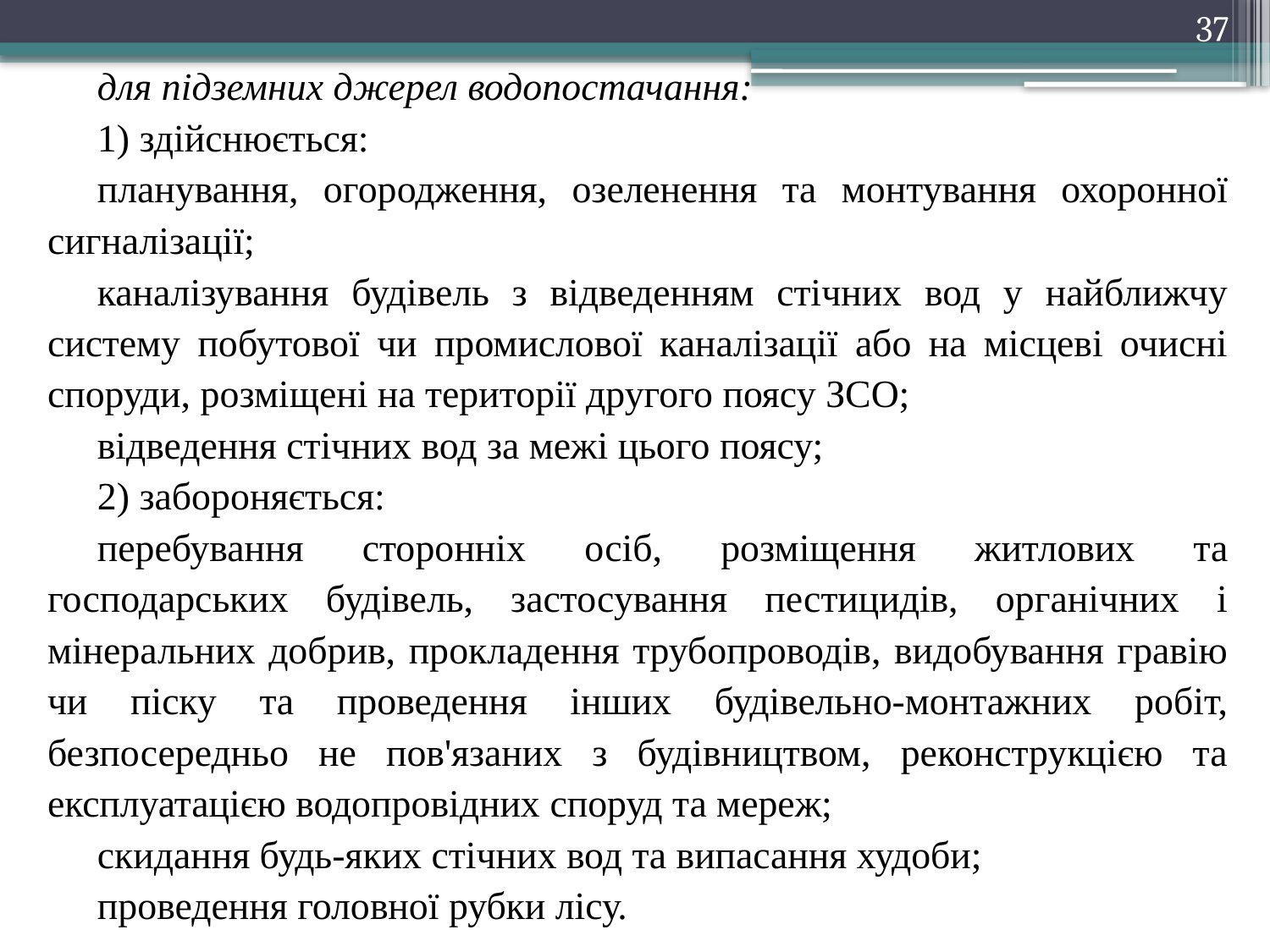

37
для підземних джерел водопостачання:
1) здійснюється:
планування, огородження, озеленення та монтування охоронної сигналізації;
каналізування будівель з відведенням стічних вод у найближчу систему побутової чи промислової каналізації або на місцеві очисні споруди, розміщені на території другого поясу ЗСО;
відведення стічних вод за межі цього поясу;
2) забороняється:
перебування сторонніх осіб, розміщення житлових та господарських будівель, застосування пестицидів, органічних і мінеральних добрив, прокладення трубопроводів, видобування гравію чи піску та проведення інших будівельно-монтажних робіт, безпосередньо не пов'язаних з будівництвом, реконструкцією та експлуатацією водопровідних споруд та мереж;
скидання будь-яких стічних вод та випасання худоби;
проведення головної рубки лісу.